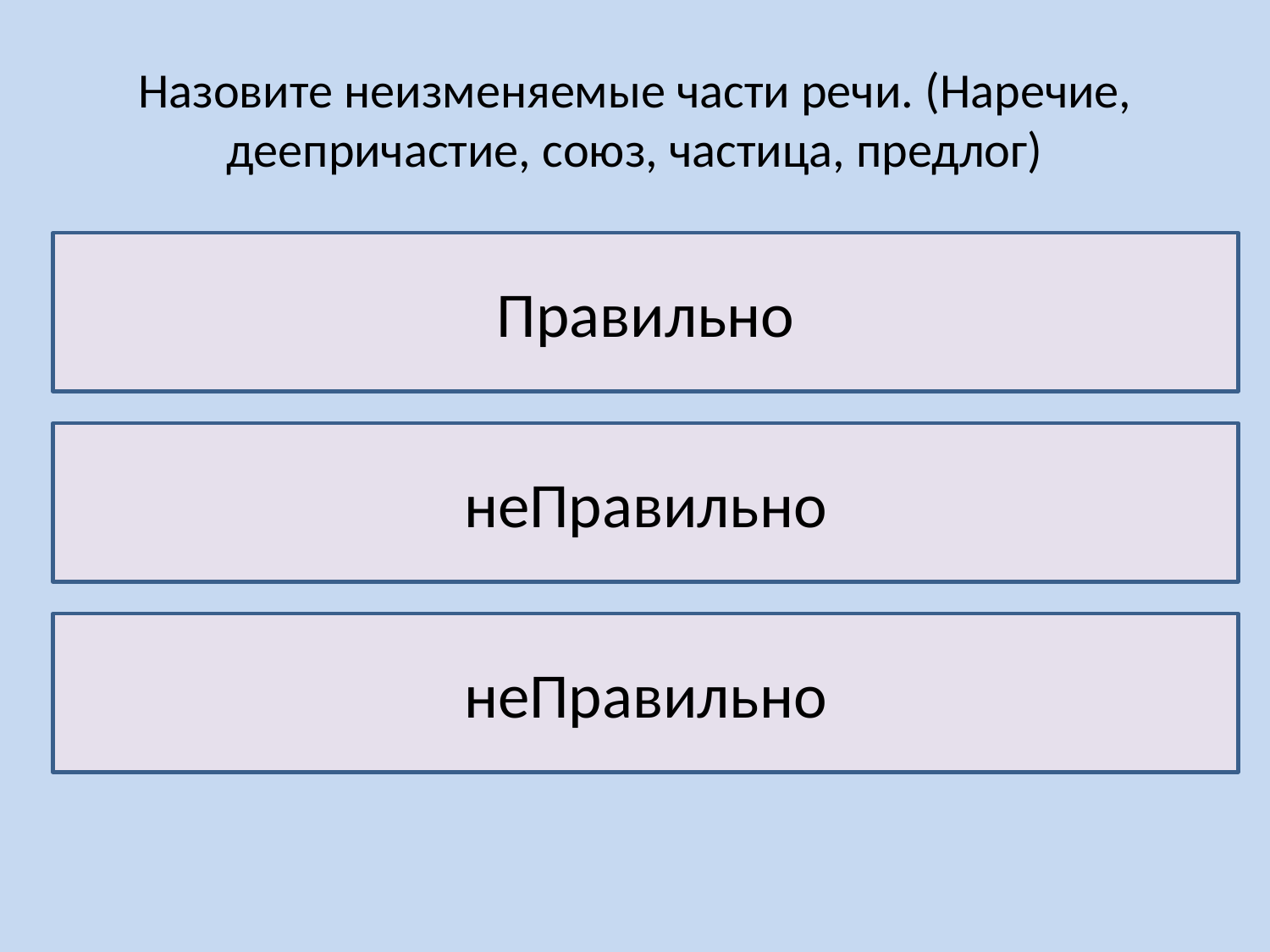

# Назовите неизменяемые части речи. (Наречие, деепричастие, союз, частица, предлог)
Правильно
неПравильно
неПравильно